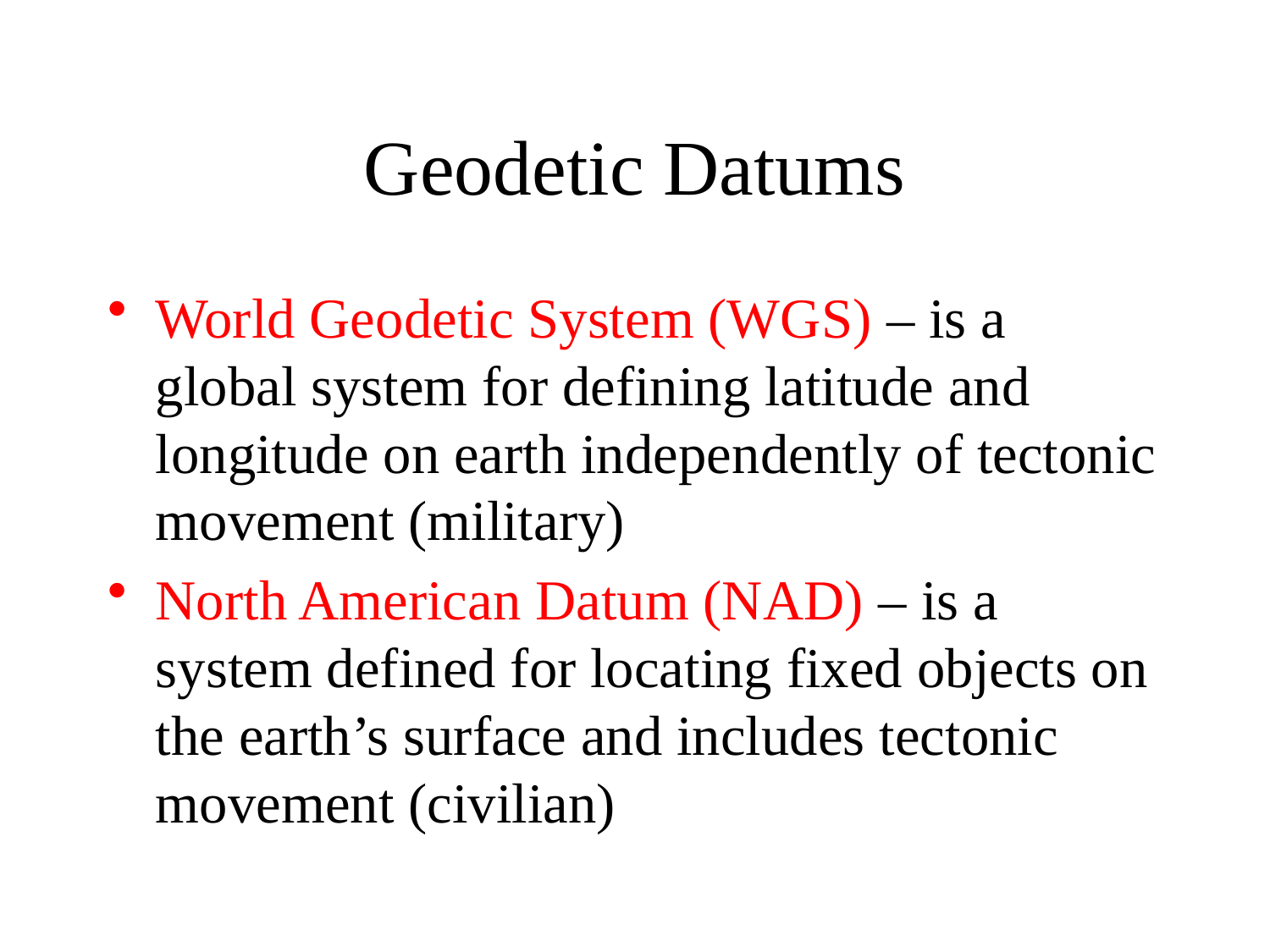

# Geodetic Datums
World Geodetic System (WGS) – is a global system for defining latitude and longitude on earth independently of tectonic movement (military)
North American Datum (NAD) – is a system defined for locating fixed objects on the earth’s surface and includes tectonic movement (civilian)